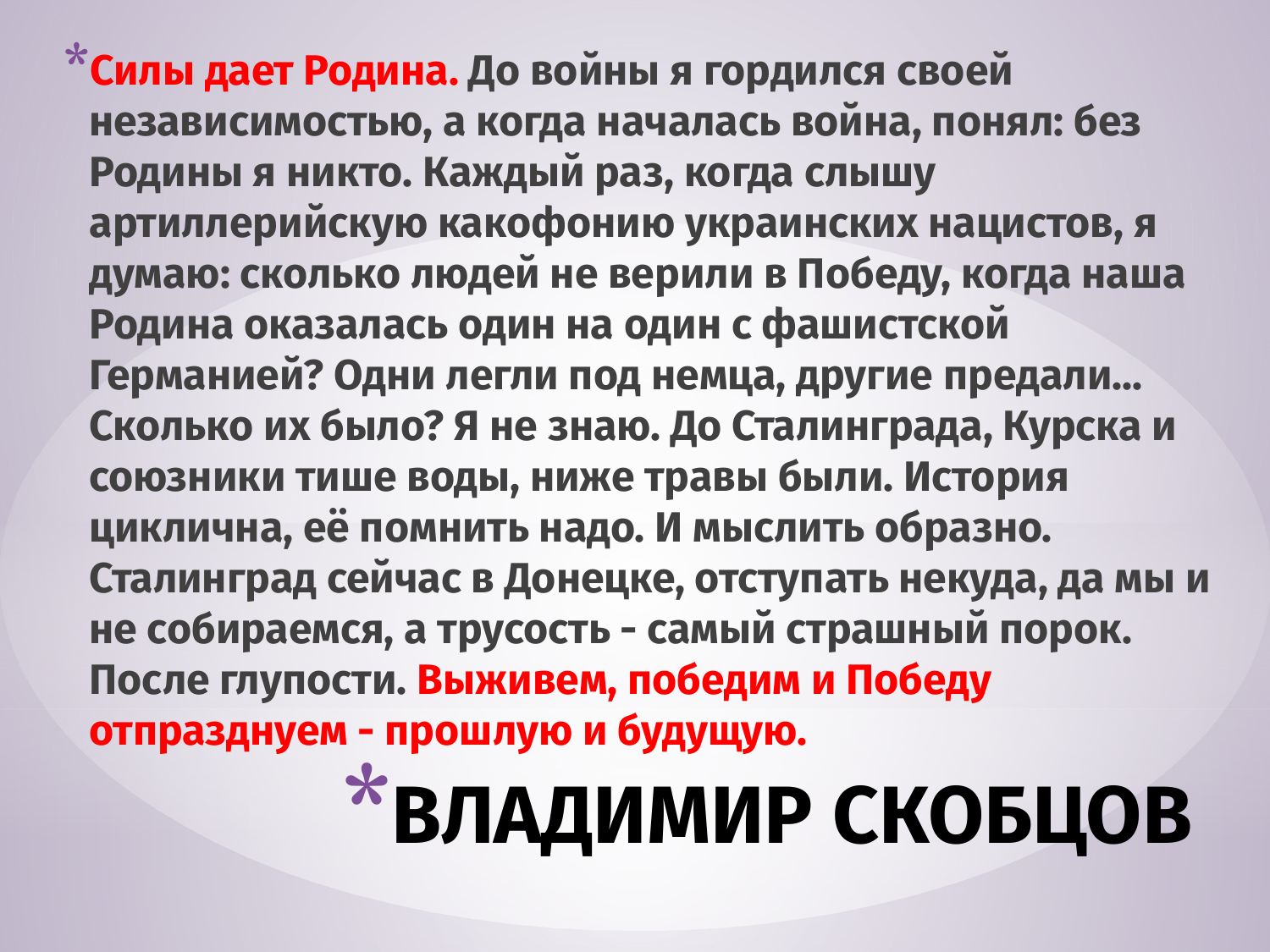

Силы дает Родина. До войны я гордился своей независимостью, а когда началась война, понял: без Родины я никто. Каждый раз, когда слышу артиллерийскую какофонию украинских нацистов, я думаю: сколько людей не верили в Победу, когда наша Родина оказалась один на один с фашистской Германией? Одни легли под немца, другие предали... Сколько их было? Я не знаю. До Сталинграда, Курска и союзники тише воды, ниже травы были. История циклична, её помнить надо. И мыслить образно. Сталинград сейчас в Донецке, отступать некуда, да мы и не собираемся, а трусость - самый страшный порок. После глупости. Выживем, победим и Победу отпразднуем - прошлую и будущую.
# ВЛАДИМИР СКОБЦОВ